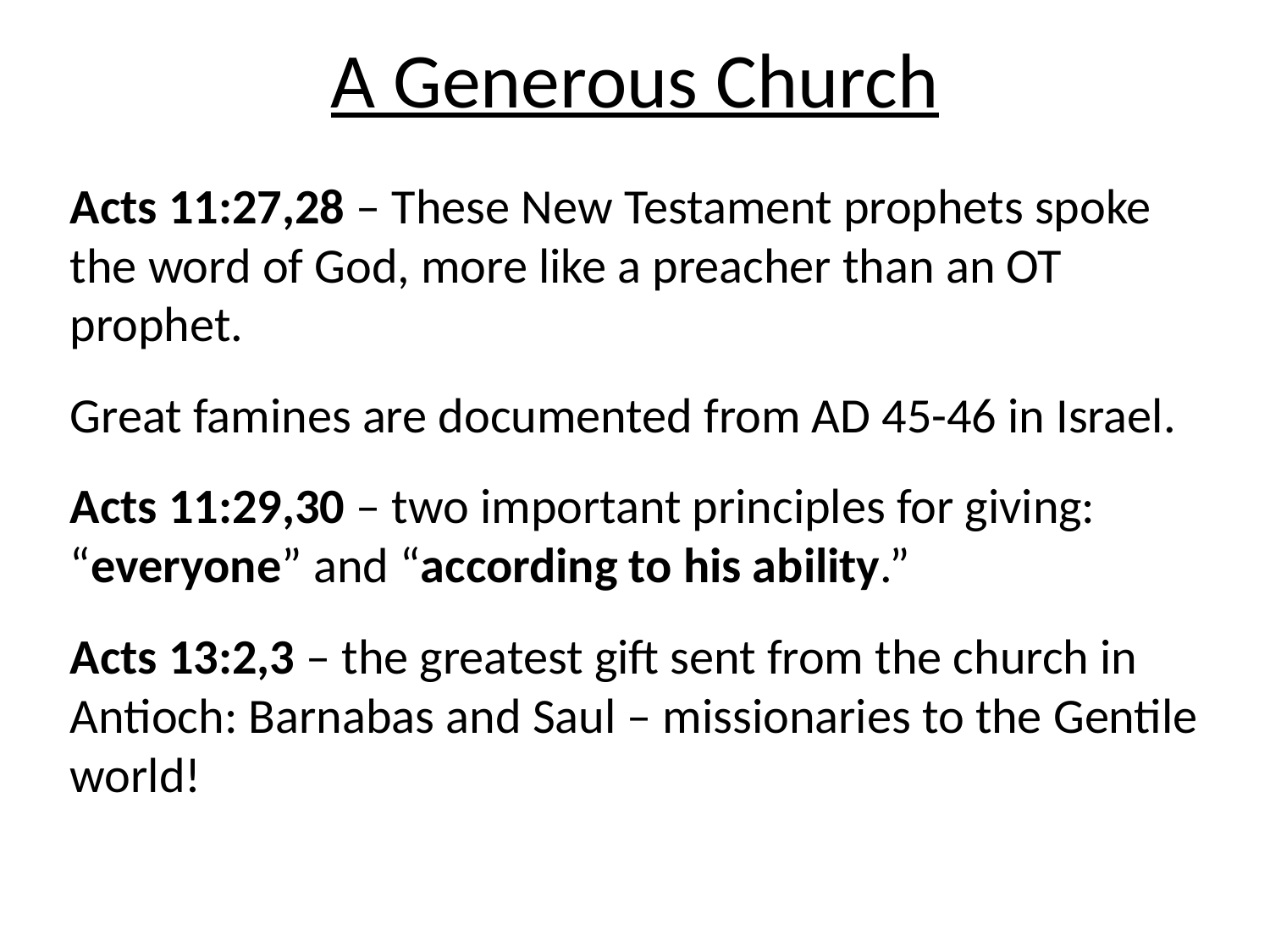

# A Generous Church
Acts 11:27,28 – These New Testament prophets spoke the word of God, more like a preacher than an OT prophet.
Great famines are documented from AD 45-46 in Israel.
Acts 11:29,30 – two important principles for giving: “everyone” and “according to his ability.”
Acts 13:2,3 – the greatest gift sent from the church in Antioch: Barnabas and Saul – missionaries to the Gentile world!